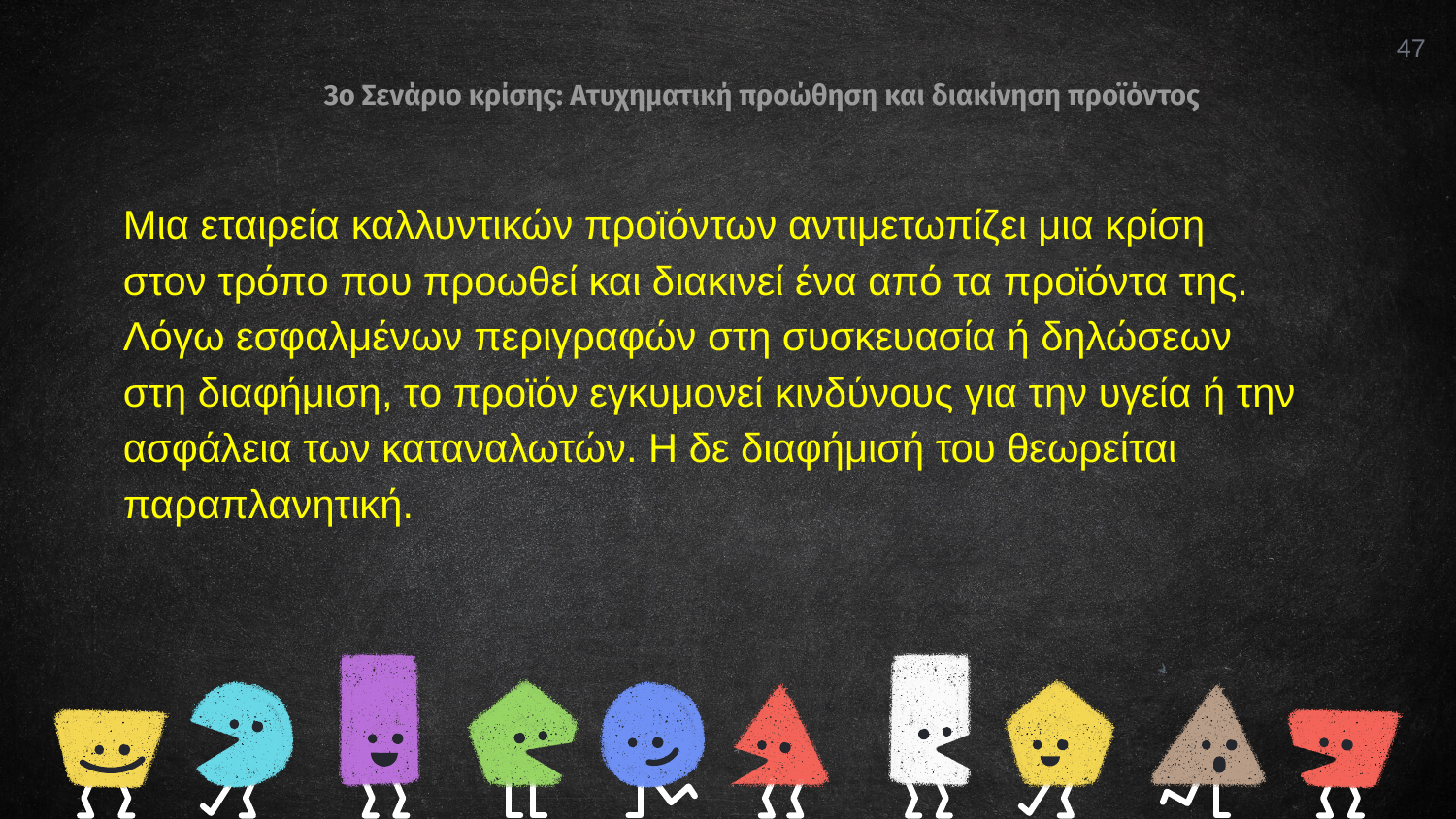

47
3ο Σενάριο κρίσης: Ατυχηματική προώθηση και διακίνηση προϊόντος
Μια εταιρεία καλλυντικών προϊόντων αντιμετωπίζει μια κρίση στον τρόπο που προωθεί και διακινεί ένα από τα προϊόντα της. Λόγω εσφαλμένων περιγραφών στη συσκευασία ή δηλώσεων στη διαφήμιση, το προϊόν εγκυμονεί κινδύνους για την υγεία ή την ασφάλεια των καταναλωτών. Η δε διαφήμισή του θεωρείται παραπλανητική.